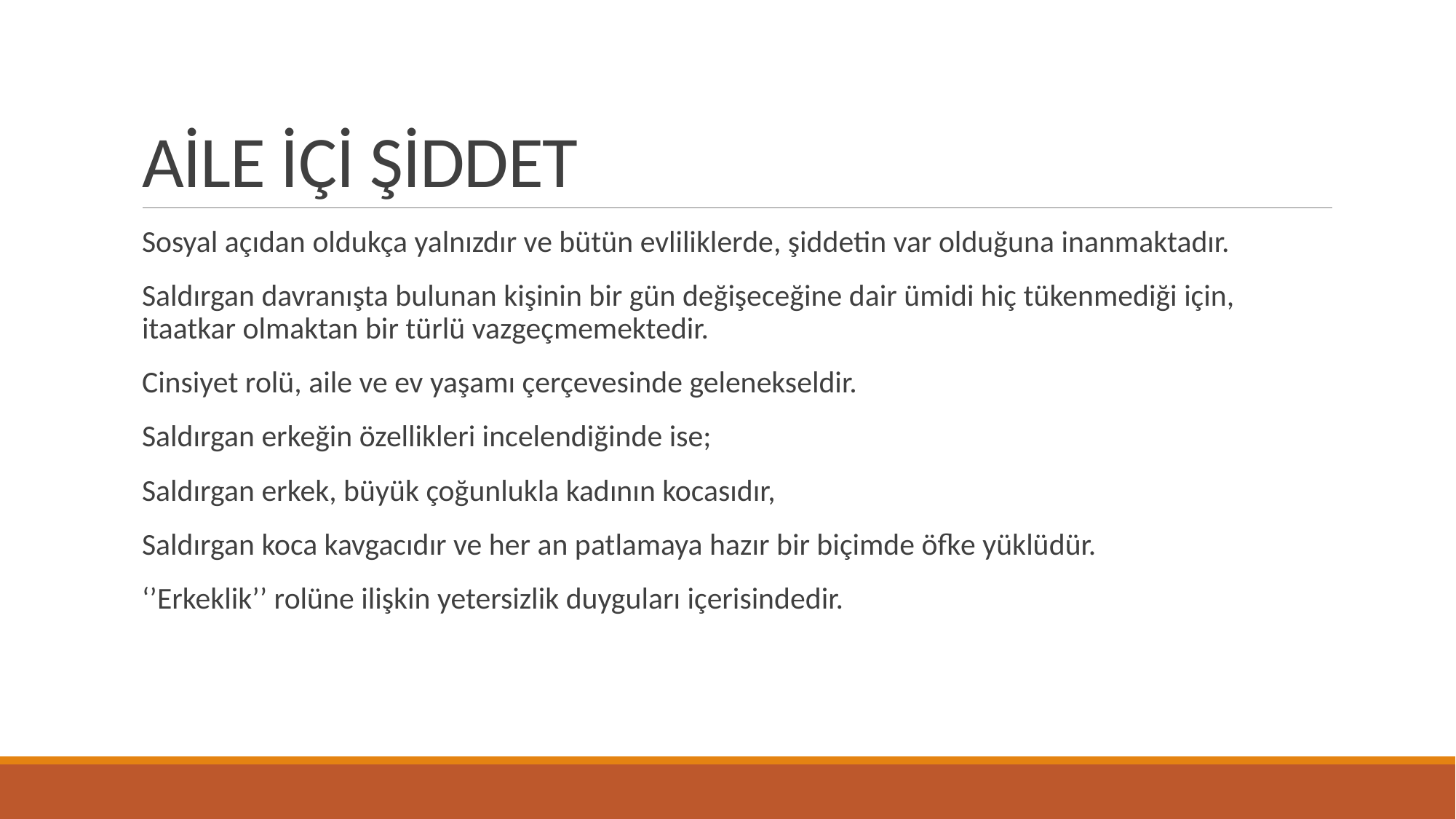

# AİLE İÇİ ŞİDDET
Sosyal açıdan oldukça yalnızdır ve bütün evliliklerde, şiddetin var olduğuna inanmaktadır.
Saldırgan davranışta bulunan kişinin bir gün değişeceğine dair ümidi hiç tükenmediği için, itaatkar olmaktan bir türlü vazgeçmemektedir.
Cinsiyet rolü, aile ve ev yaşamı çerçevesinde gelenekseldir.
Saldırgan erkeğin özellikleri incelendiğinde ise;
Saldırgan erkek, büyük çoğunlukla kadının kocasıdır,
Saldırgan koca kavgacıdır ve her an patlamaya hazır bir biçimde öfke yüklüdür.
‘’Erkeklik’’ rolüne ilişkin yetersizlik duyguları içerisindedir.